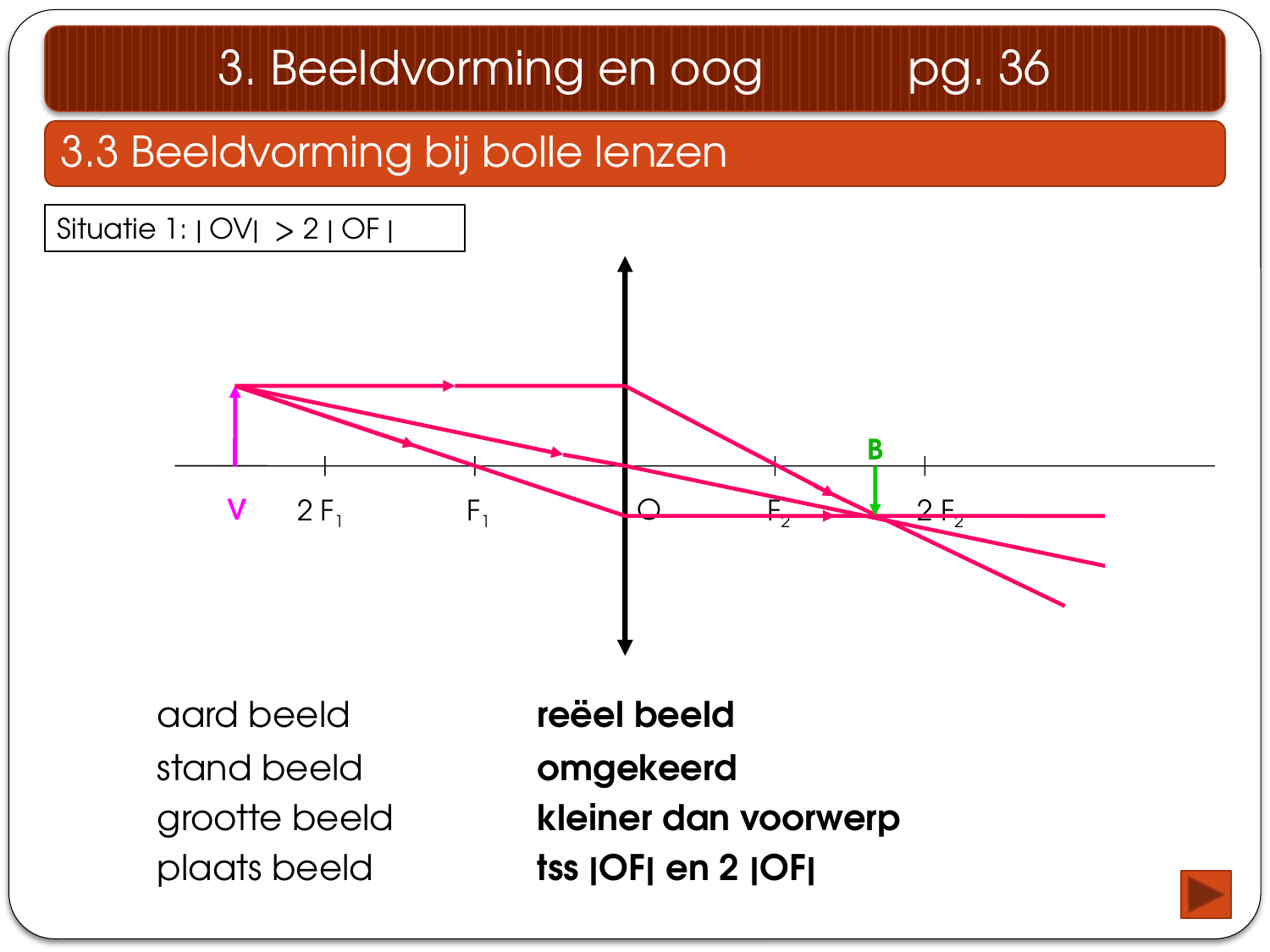

3. Beeldvorming en oog           pg. 36
3.3 Beeldvorming bij bolle lenzen

Situatie 1: | OV|  > 2 | OF |

B

V
2 F1
F1
O
F2
2 F2

aard beeld
reëel beeld
stand beeld
omgekeerd
grootte beeld
kleiner dan voorwerp
plaats beeld
tss |OF| en 2 |OF|